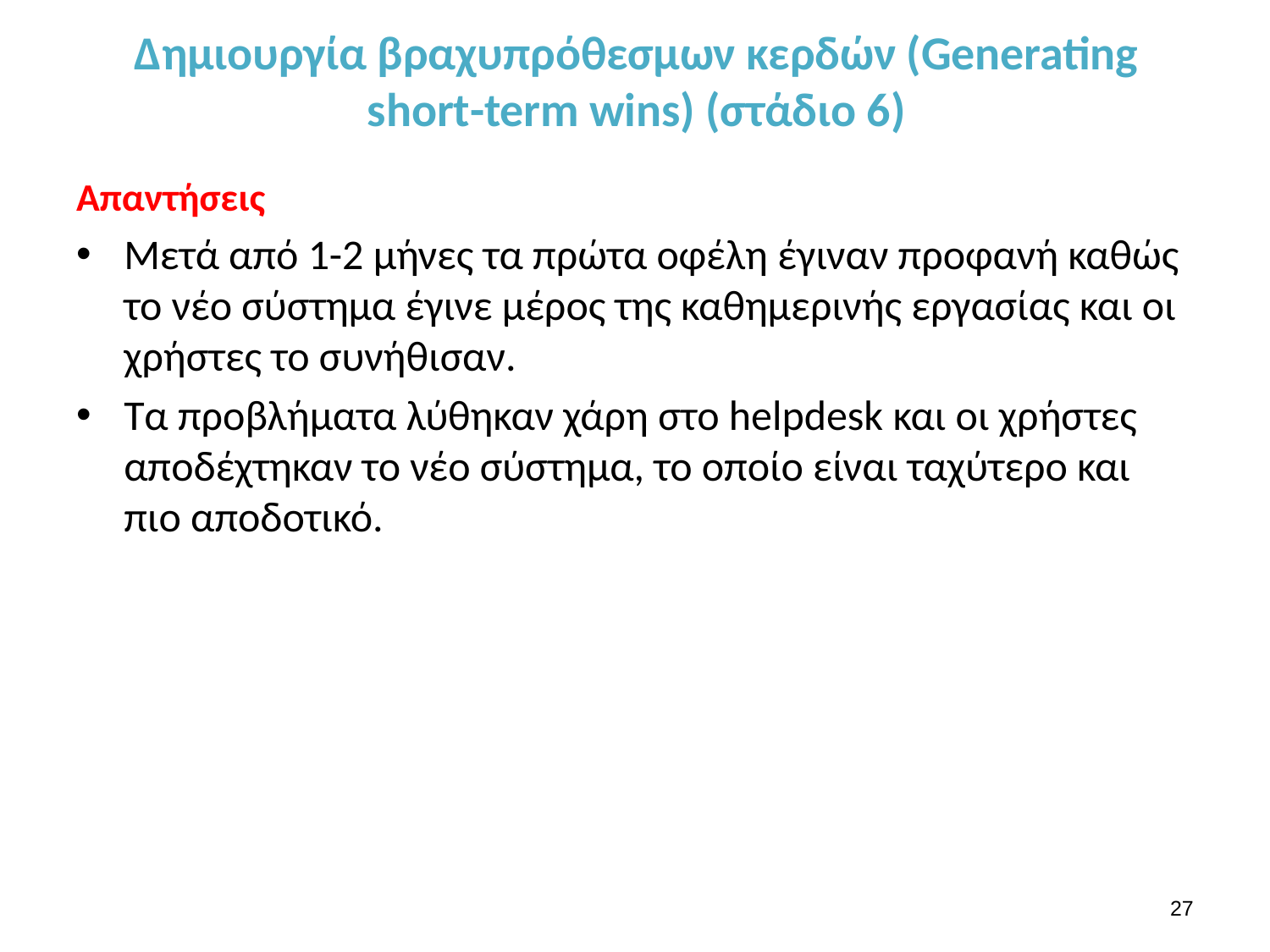

# Δημιουργία βραχυπρόθεσμων κερδών (Generating short-term wins) (στάδιο 6)
Απαντήσεις
Μετά από 1-2 μήνες τα πρώτα οφέλη έγιναν προφανή καθώς το νέο σύστημα έγινε μέρος της καθημερινής εργασίας και οι χρήστες το συνήθισαν.
Τα προβλήματα λύθηκαν χάρη στο helpdesk και οι χρήστες αποδέχτηκαν το νέο σύστημα, το οποίο είναι ταχύτερο και πιο αποδοτικό.

27